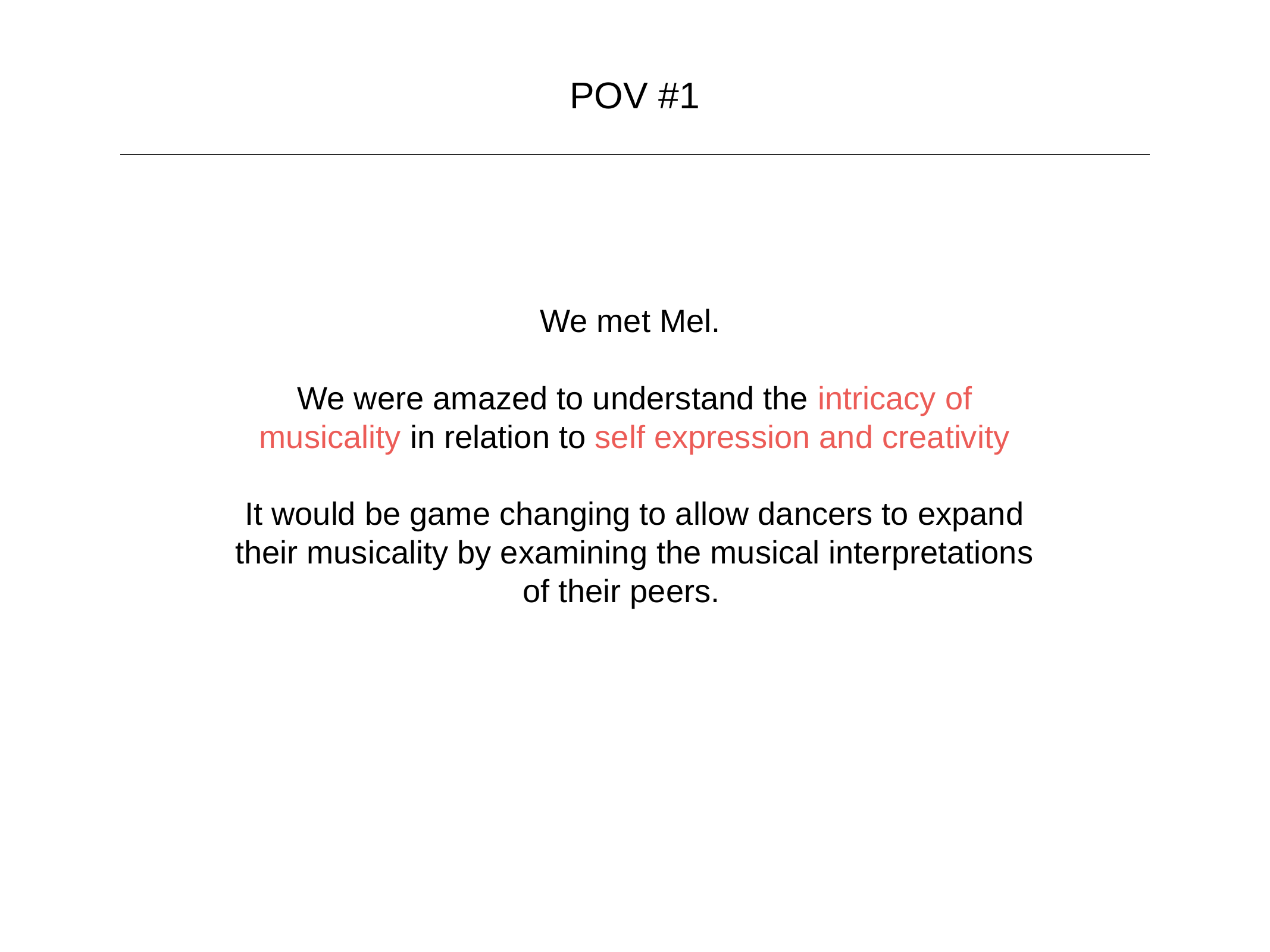

POV #1

We met Mel.

We were amazed to understand the intricacy of musicality in relation to self expression and creativity

It would be game changing to allow dancers to expand their musicality by examining the musical interpretations of their peers.